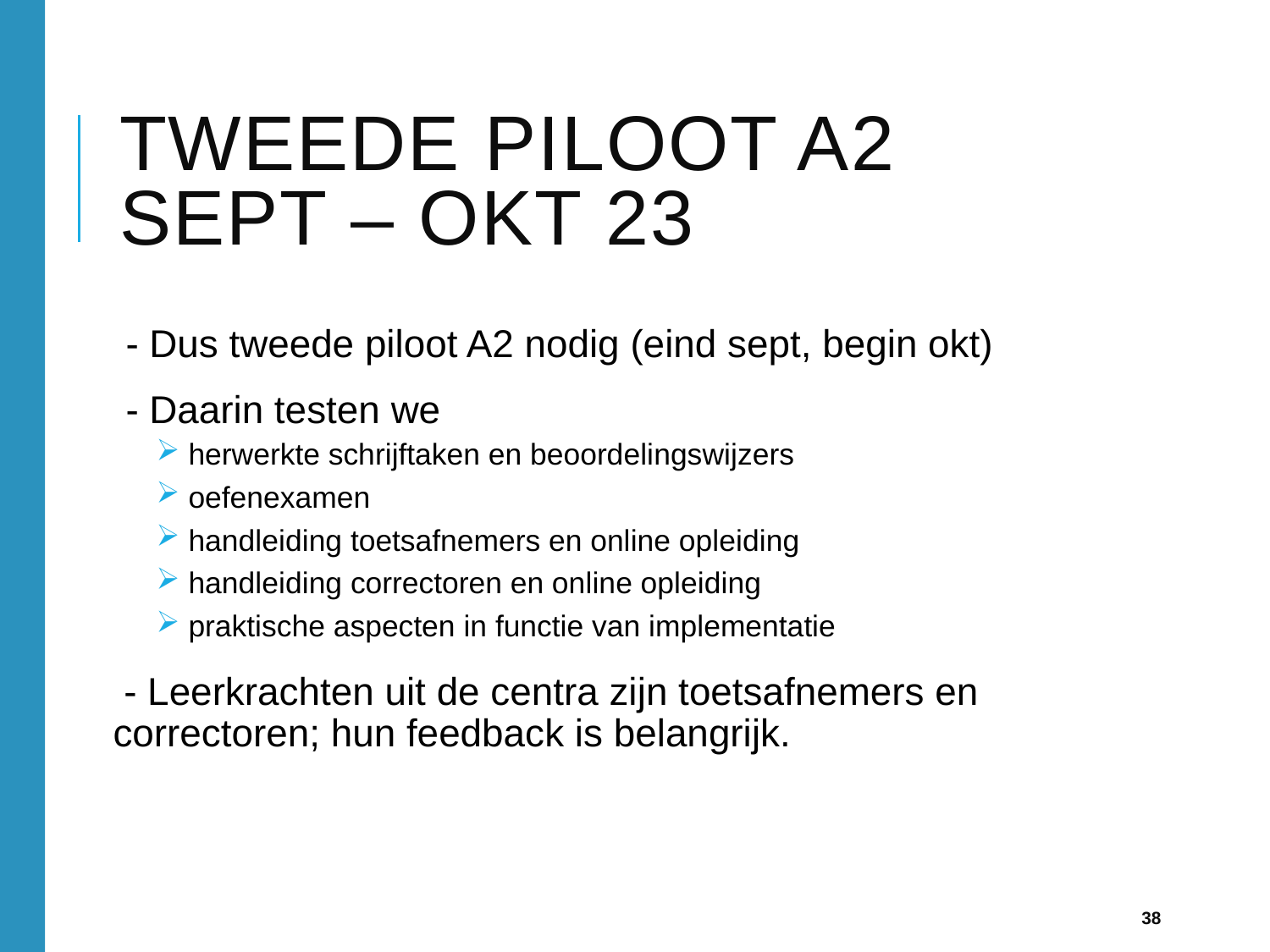

# Tweede Piloot a2 sept – okt 23
- Dus tweede piloot A2 nodig (eind sept, begin okt)
- Daarin testen we
 herwerkte schrijftaken en beoordelingswijzers
 oefenexamen
 handleiding toetsafnemers en online opleiding
 handleiding correctoren en online opleiding
 praktische aspecten in functie van implementatie
 - Leerkrachten uit de centra zijn toetsafnemers en correctoren; hun feedback is belangrijk.

38